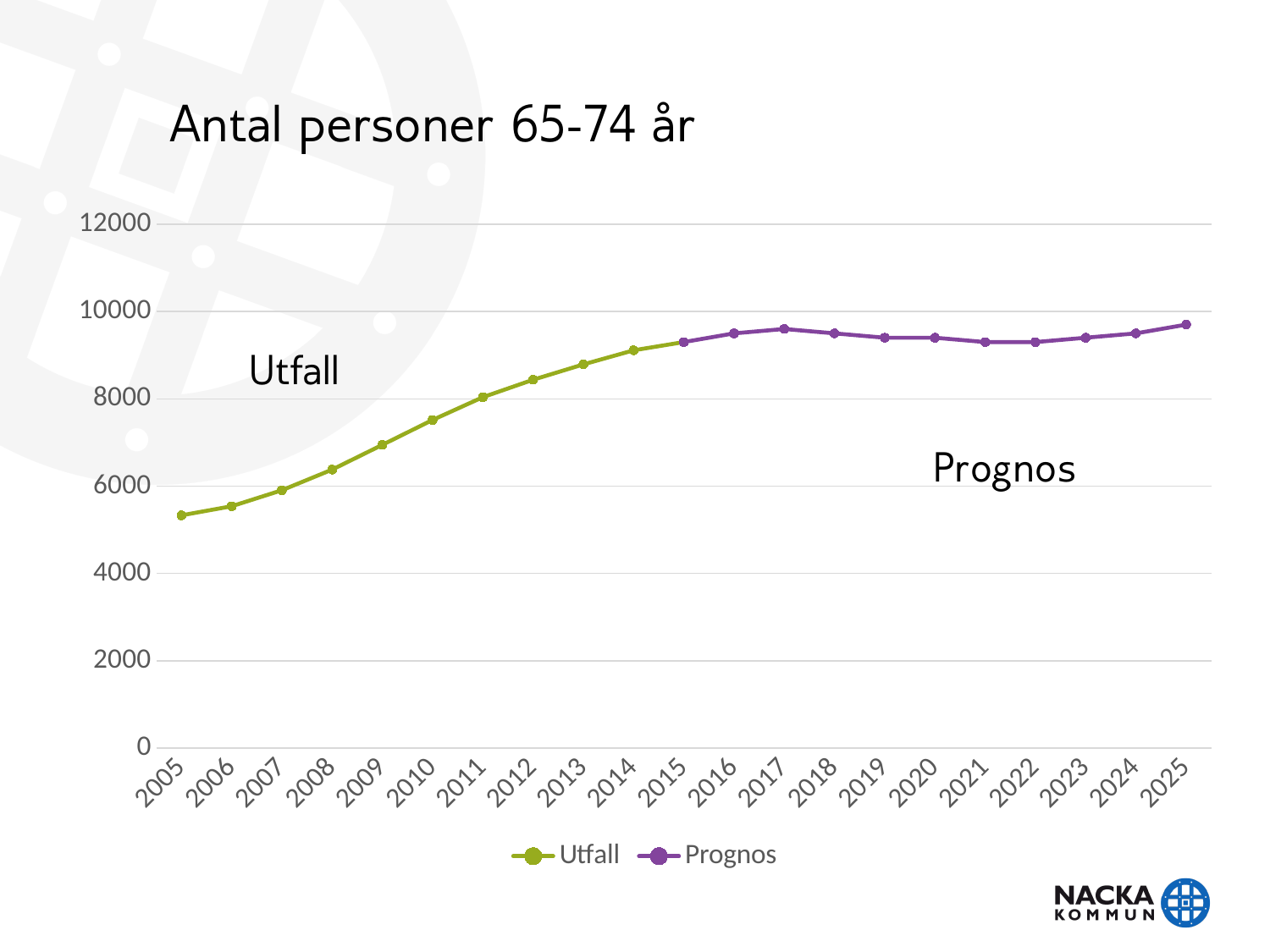

# Antal personer 65-74 år

### Chart

| Category | Utfall | Prognos |
|---|---|---|
| 2005 | 5332.0 | None |
| 2006 | 5541.0 | None |
| 2007 | 5907.0 | None |
| 2008 | 6380.0 | None |
| 2009 | 6947.0 | None |
| 2010 | 7517.0 | None |
| 2011 | 8038.0 | None |
| 2012 | 8437.0 | None |
| 2013 | 8789.0 | None |
| 2014 | 9112.0 | None |
| 2015 | 9300.0 | 9300.0 |
| 2016 | None | 9500.0 |
| 2017 | None | 9600.0 |
| 2018 | None | 9500.0 |
| 2019 | None | 9400.0 |
| 2020 | None | 9400.0 |
| 2021 | None | 9300.0 |
| 2022 | None | 9300.0 |
| 2023 | None | 9400.0 |
| 2024 | None | 9500.0 |
| 2025 | None | 9700.0 |
Utfall